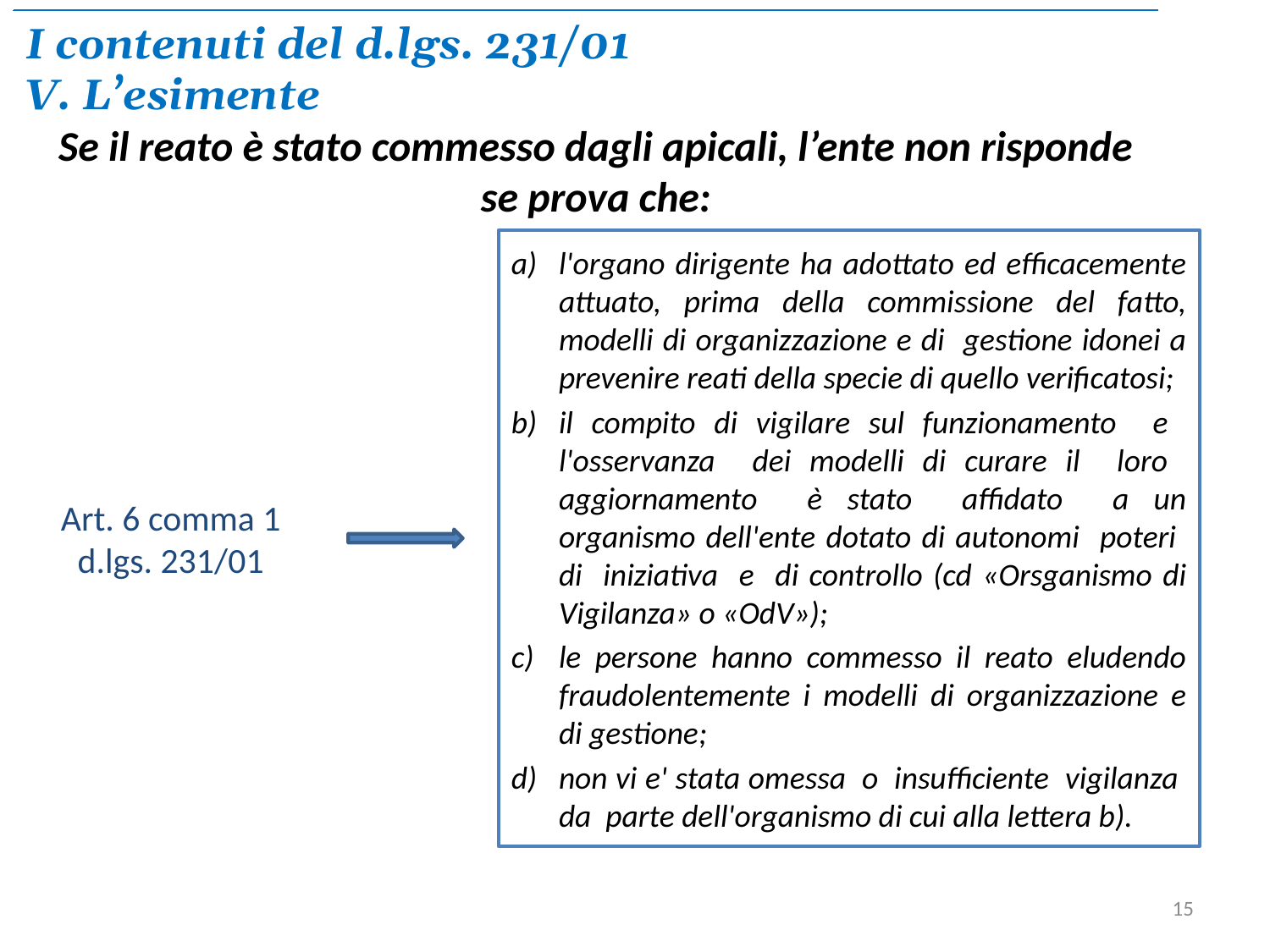

I contenuti del d.lgs. 231/01
V. L’esimente

# Se il reato è stato commesso dagli apicali, l’ente non risponde se prova che:
l'organo dirigente ha adottato ed efficacemente attuato, prima della commissione del fatto, modelli di organizzazione e di  gestione idonei a prevenire reati della specie di quello verificatosi;
il compito di vigilare sul funzionamento  e  l'osservanza  dei modelli di curare il  loro  aggiornamento  è stato  affidato  a un organismo dell'ente dotato di autonomi  poteri  di  iniziativa  e  di controllo (cd «Orsganismo di Vigilanza» o «OdV»);
le persone hanno commesso il reato eludendo fraudolentemente i modelli di organizzazione e di gestione;
non vi e' stata omessa  o  insufficiente  vigilanza  da  parte dell'organismo di cui alla lettera b).
Art. 6 comma 1 d.lgs. 231/01

15